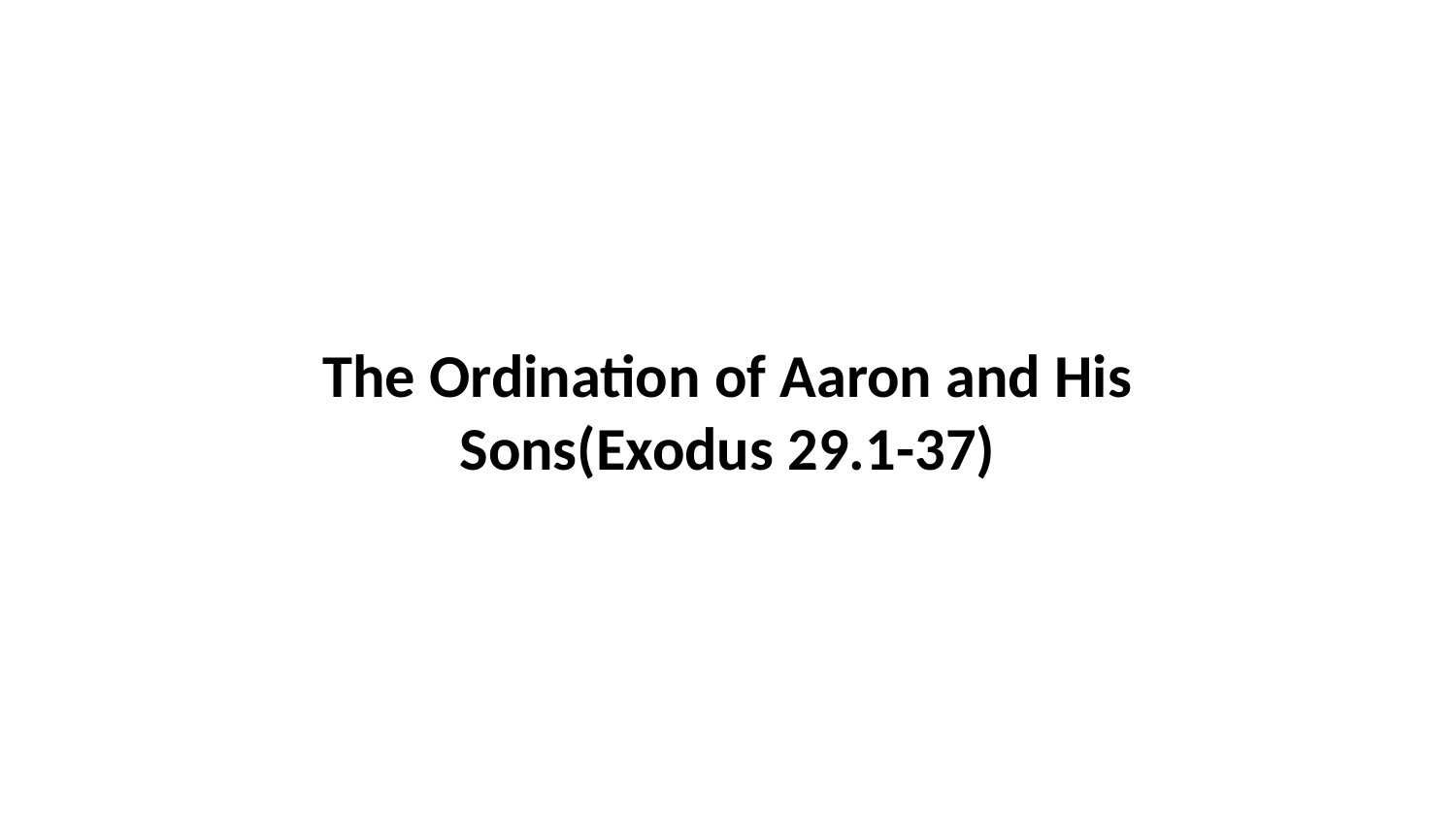

The Ordination of Aaron and His Sons(Exodus 29.1-37)